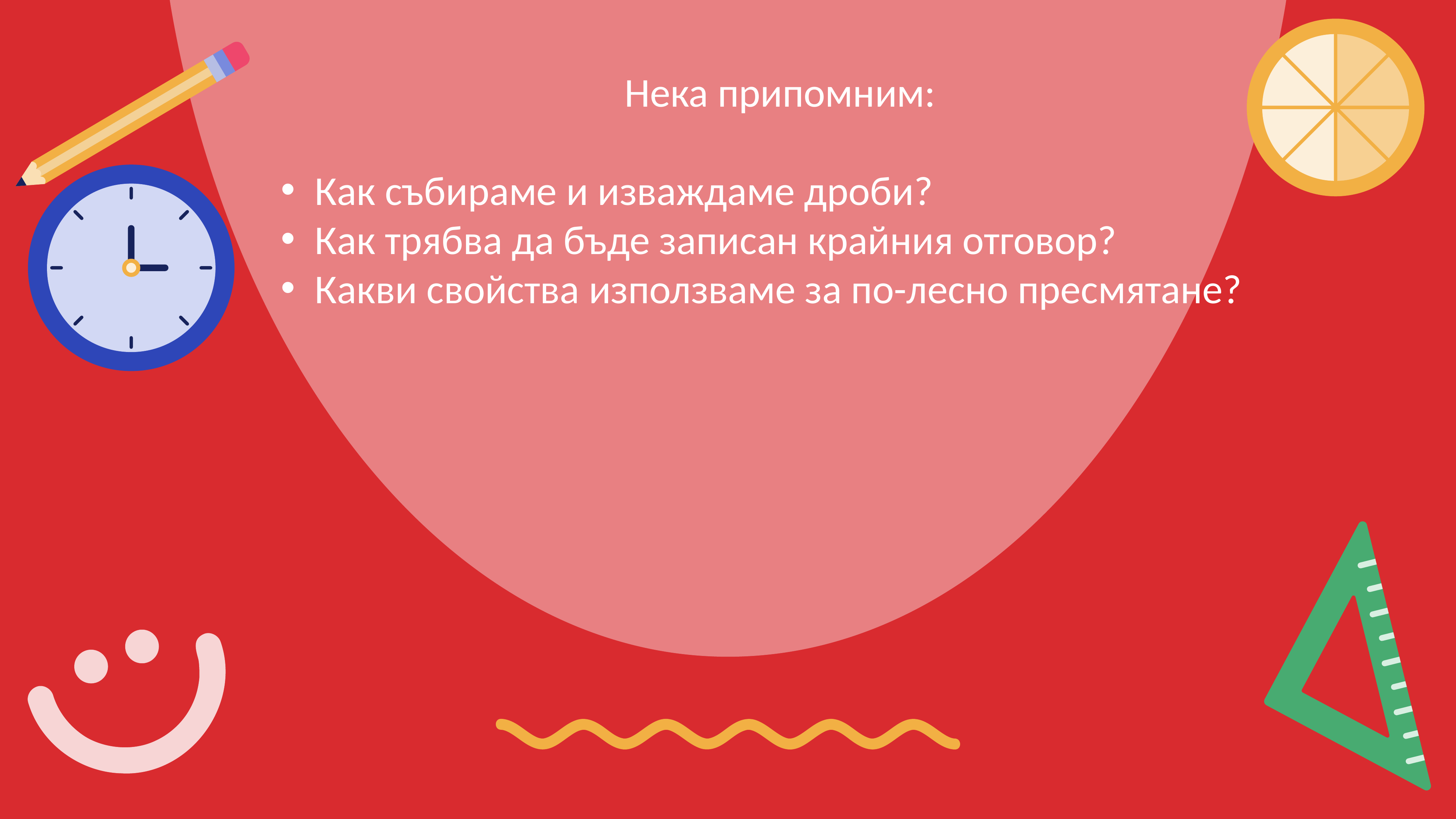

Нека припомним:

Как събираме и изваждаме дроби?
Как трябва да бъде записан крайния отговор?
Какви свойства използваме за по-лесно пресмятане?